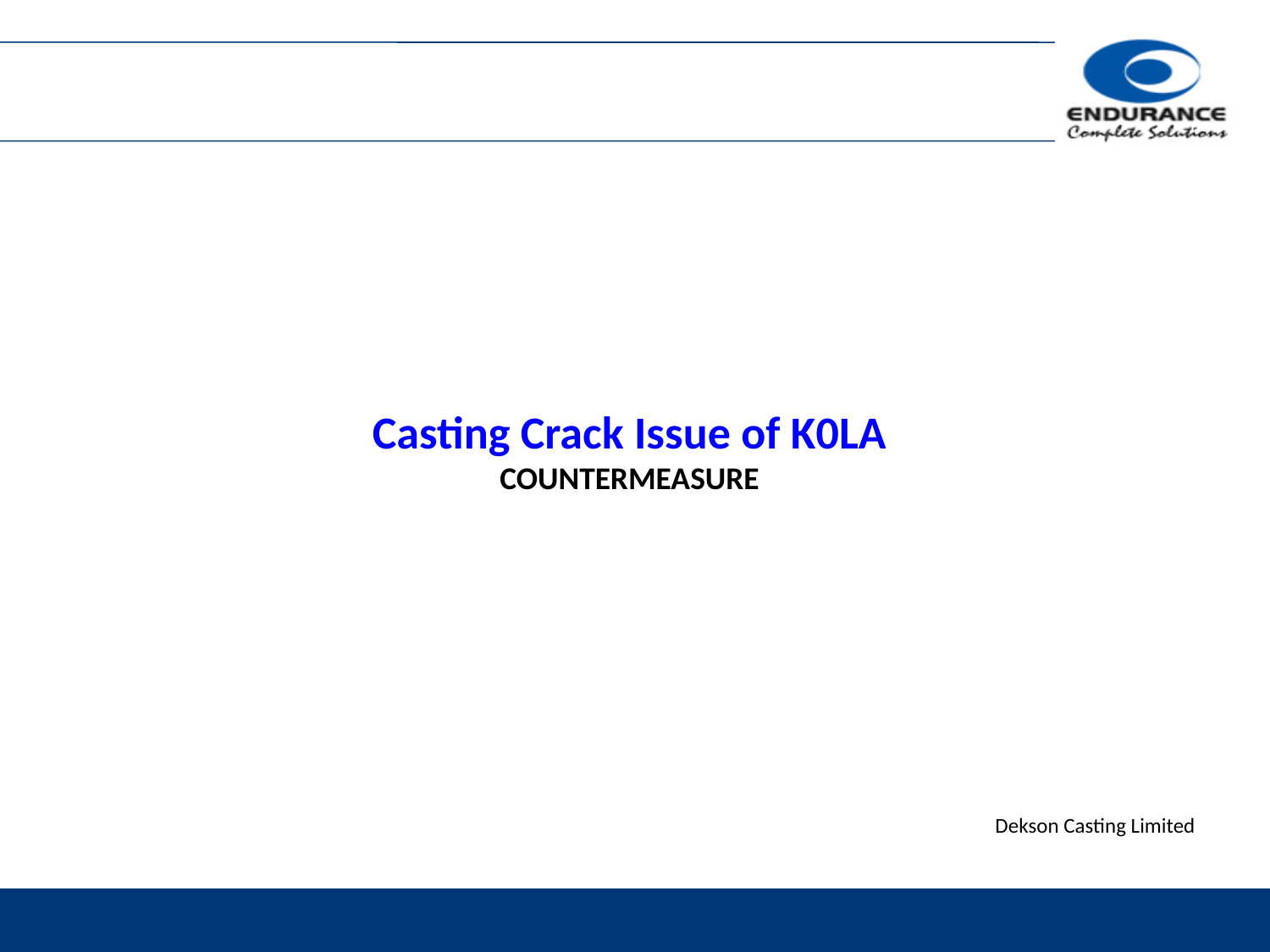

# Casting Crack Issue of K0LA COUNTERMEASURE
Dekson Casting Limited